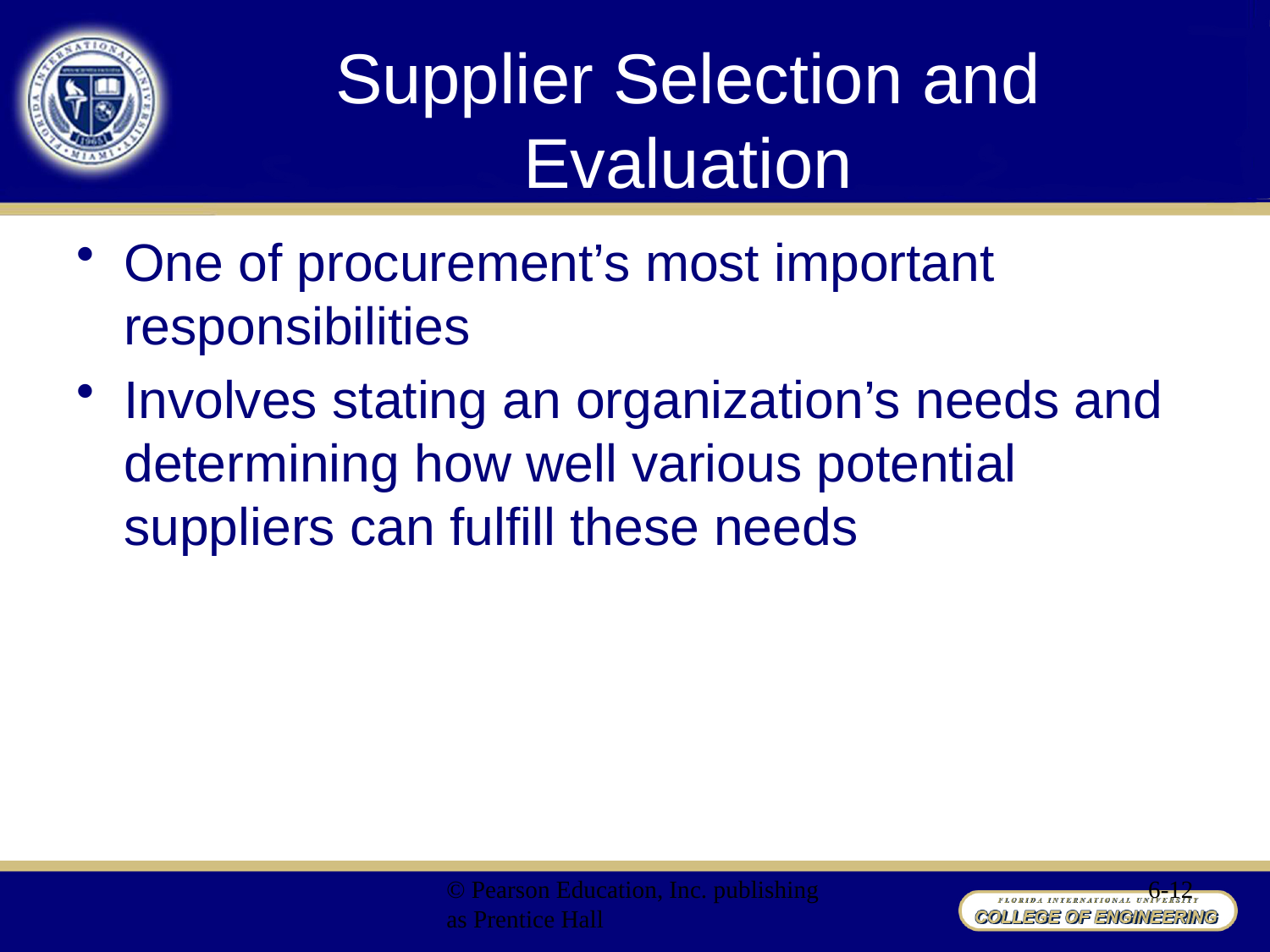

# Supplier Selection and Evaluation
One of procurement’s most important responsibilities
Involves stating an organization’s needs and determining how well various potential suppliers can fulfill these needs
© Pearson Education, Inc. publishing as Prentice Hall
6-12